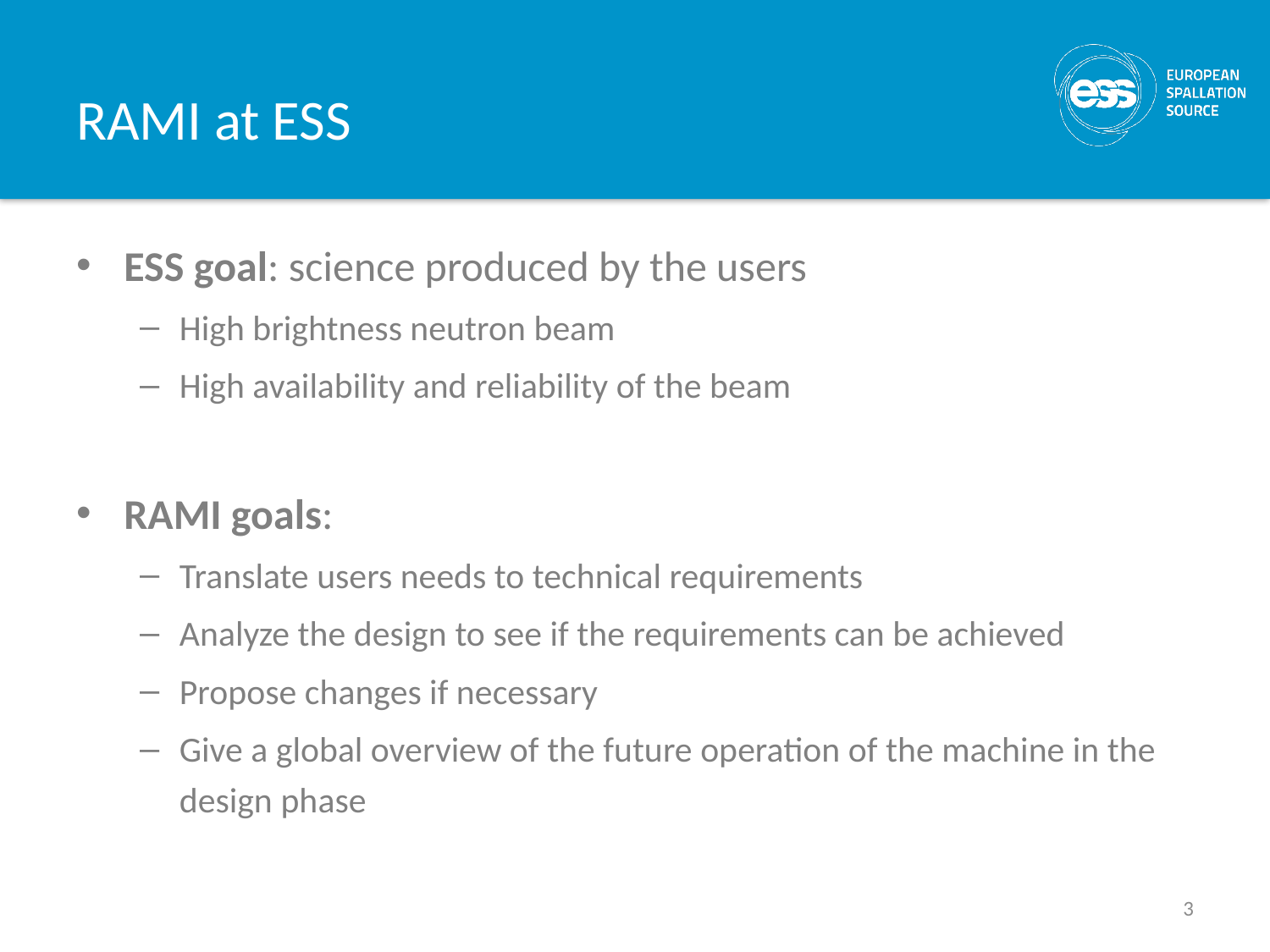

# RAMI at ESS
ESS goal: science produced by the users
High brightness neutron beam
High availability and reliability of the beam

RAMI goals:
Translate users needs to technical requirements
Analyze the design to see if the requirements can be achieved
Propose changes if necessary
Give a global overview of the future operation of the machine in the design phase

3